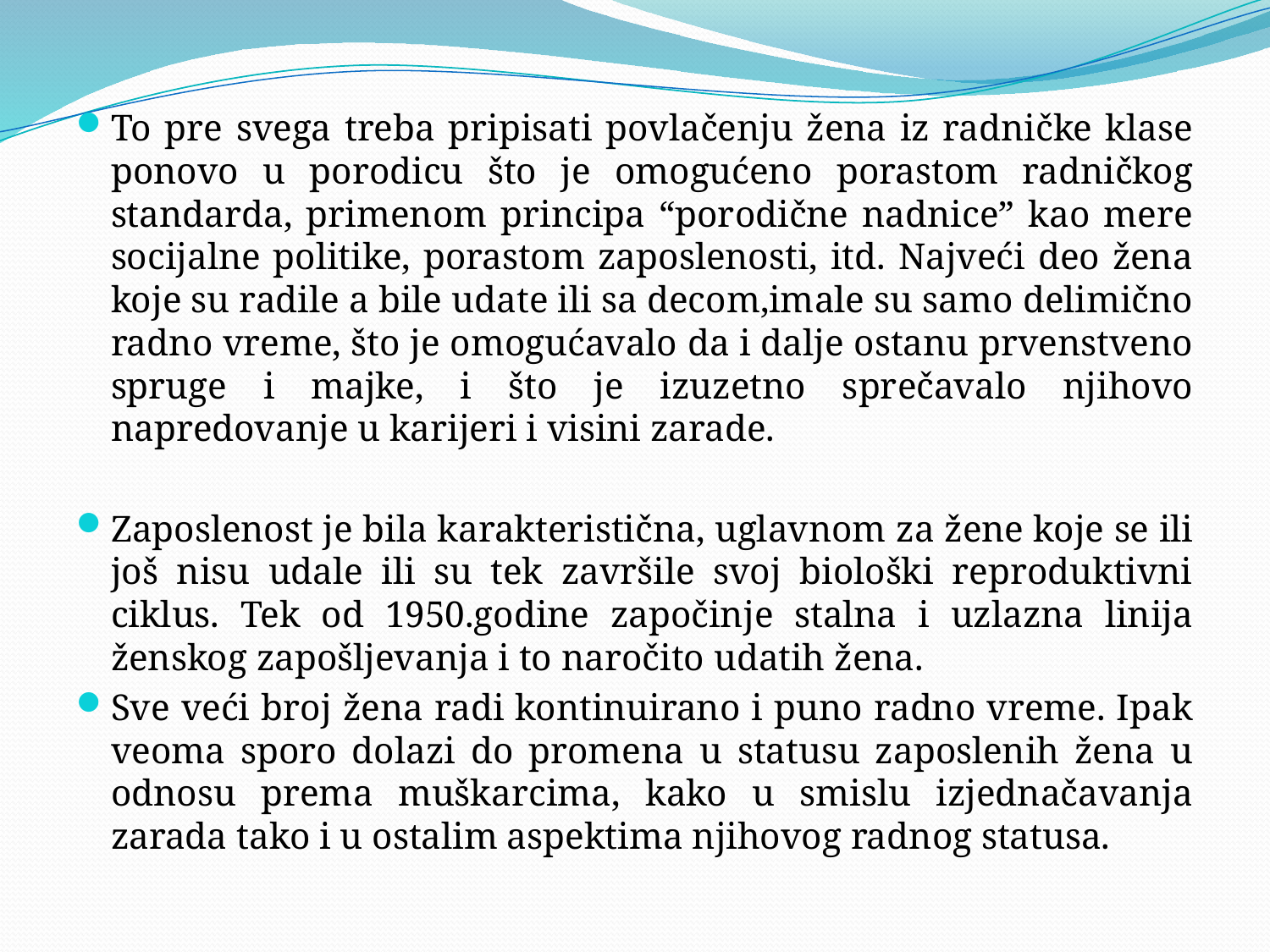

#
To pre svega treba pripisati povlačenju žena iz radničke klase ponovo u porodicu što je omogućeno porastom radničkog standarda, primenom principa “porodične nadnice” kao mere socijalne politike, porastom zaposlenosti, itd. Najveći deo žena koje su radile a bile udate ili sa decom,imale su samo delimično radno vreme, što je omogućavalo da i dalje ostanu prvenstveno spruge i majke, i što je izuzetno sprečavalo njihovo napredovanje u karijeri i visini zarade.

Zaposlenost je bila karakteristična, uglavnom za žene koje se ili još nisu udale ili su tek završile svoj biološki reproduktivni ciklus. Tek od 1950.godine započinje stalna i uzlazna linija ženskog zapošljevanja i to naročito udatih žena.
Sve veći broj žena radi kontinuirano i puno radno vreme. Ipak veoma sporo dolazi do promena u statusu zaposlenih žena u odnosu prema muškarcima, kako u smislu izjednačavanja zarada tako i u ostalim aspektima njihovog radnog statusa.